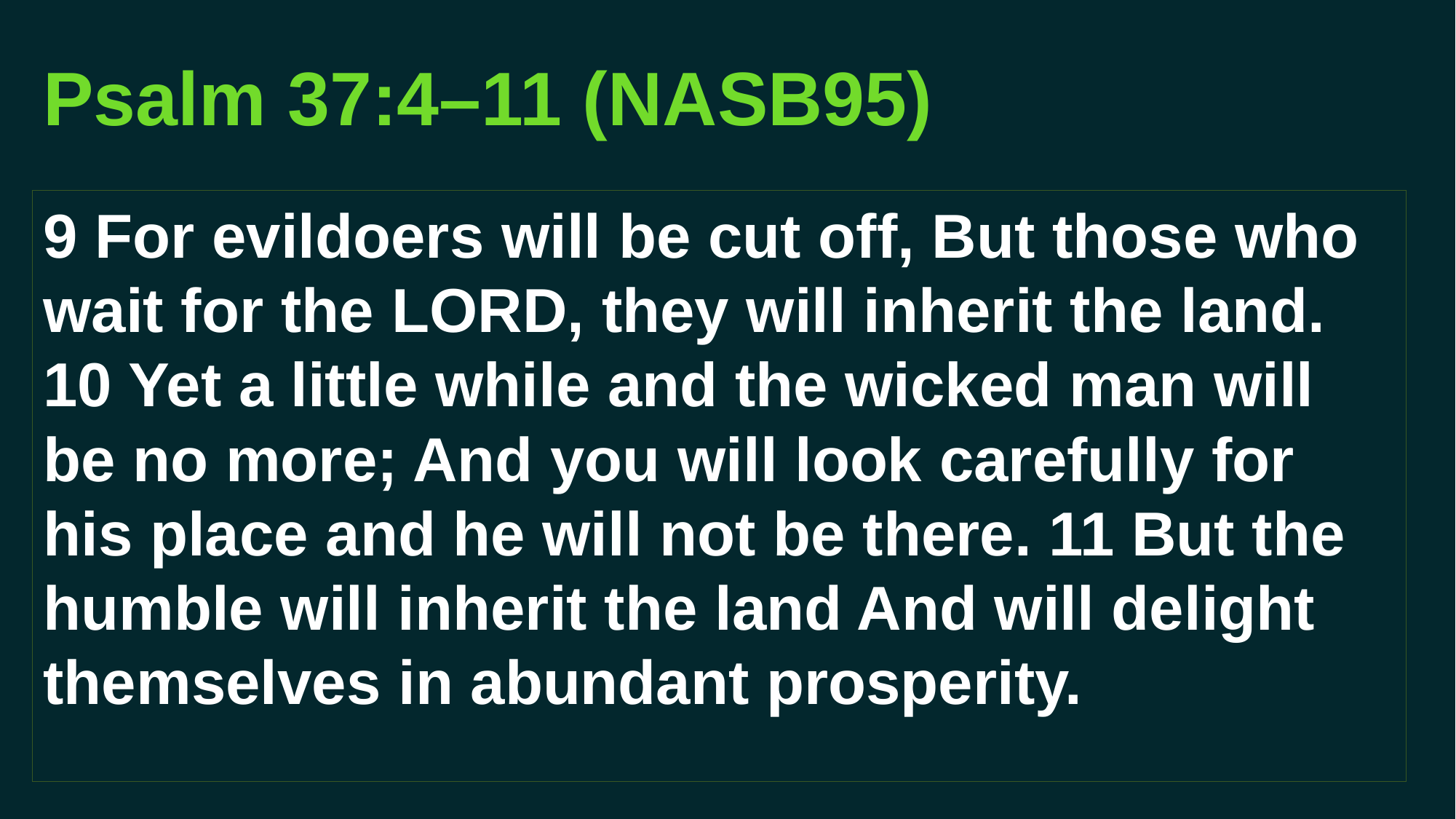

# Psalm 37:4–11 (NASB95)
9 For evildoers will be cut off, But those who wait for the Lord, they will inherit the land. 10 Yet a little while and the wicked man will be no more; And you will look carefully for his place and he will not be there. 11 But the humble will inherit the land And will delight themselves in abundant prosperity.